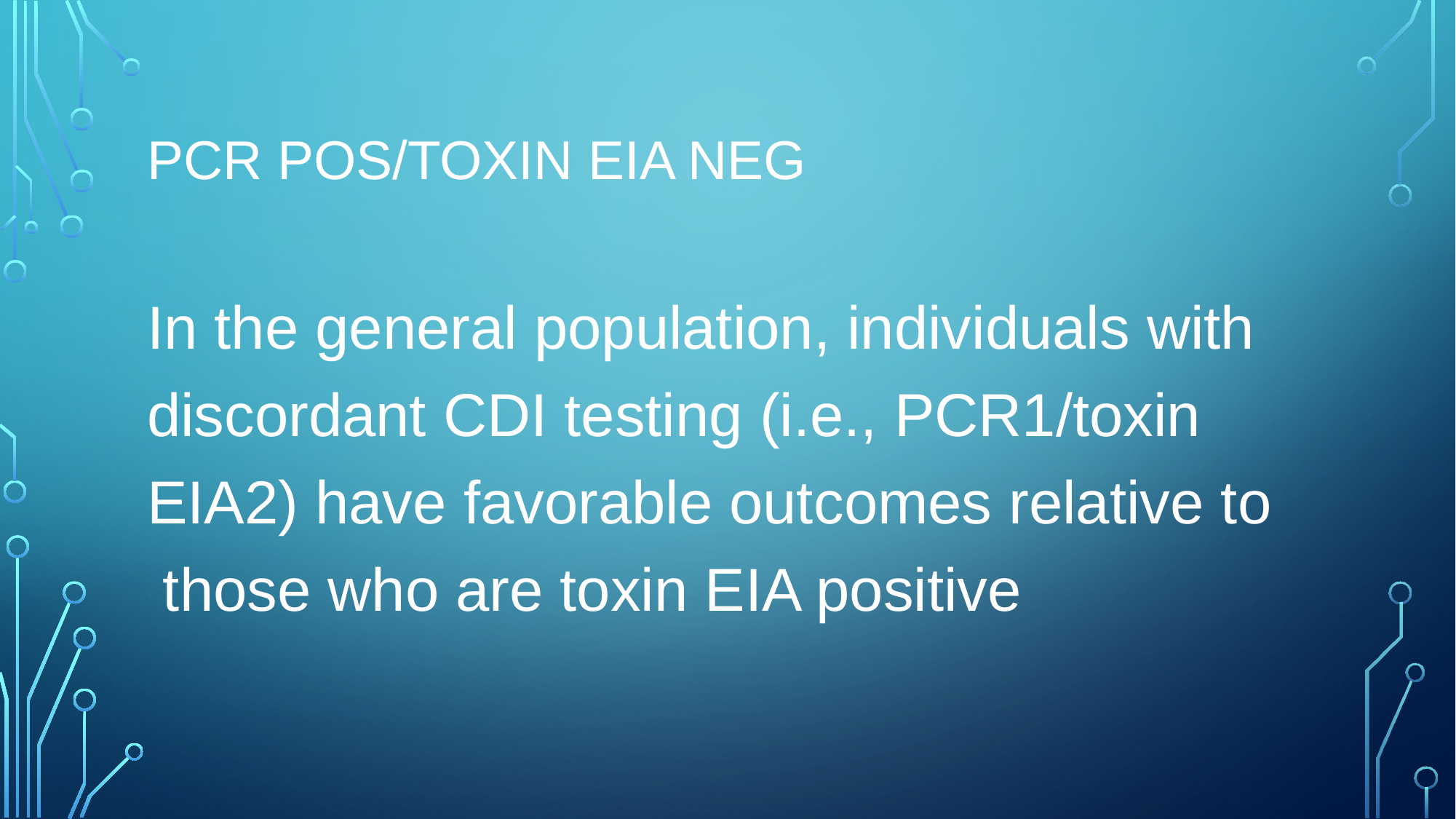

# PCR pos/toxin EIA neg
In the general population, individuals with discordant CDI testing (i.e., PCR1/toxin EIA2) have favorable outcomes relative to those who are toxin EIA positive